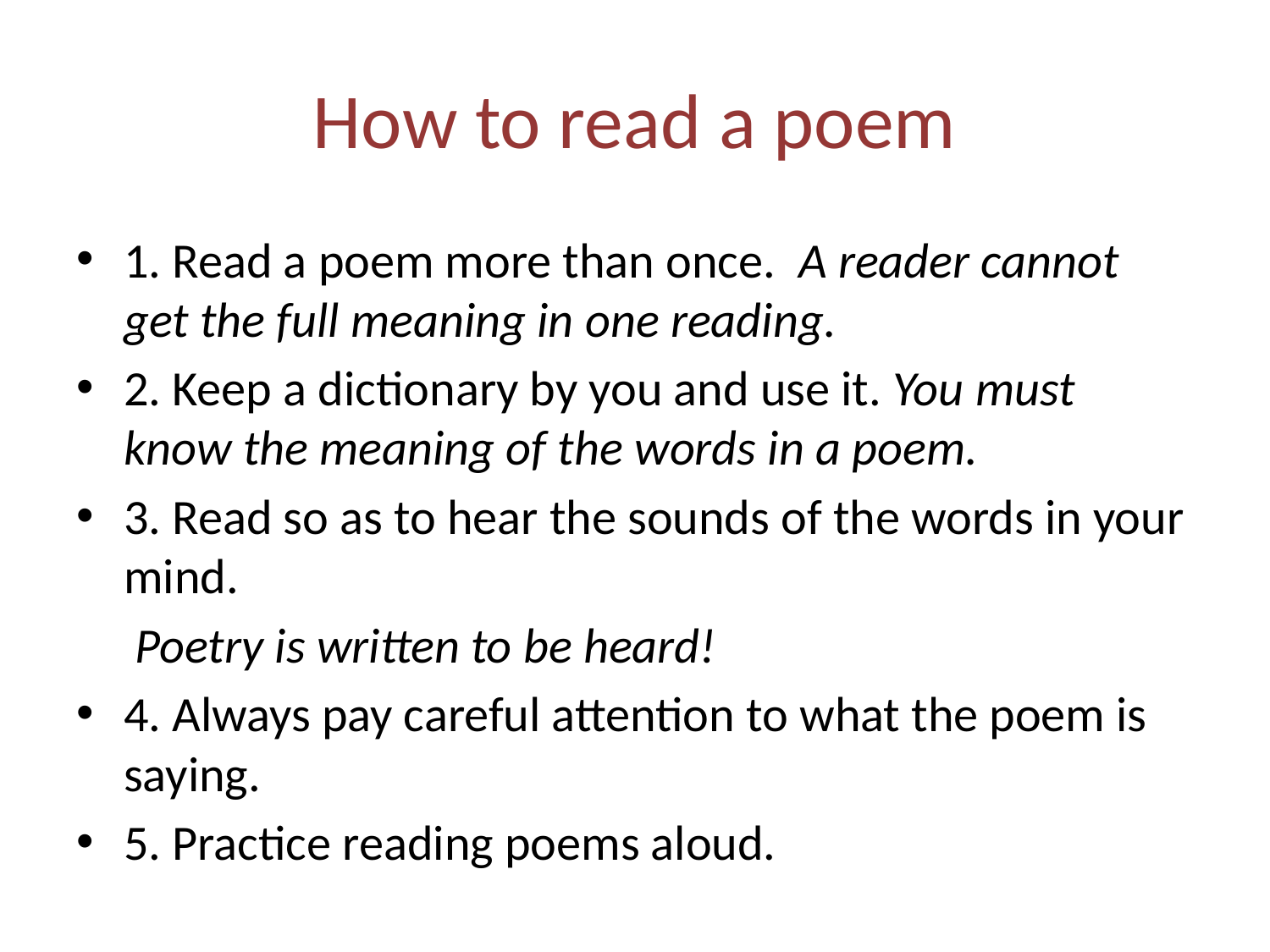

# How to read a poem
1. Read a poem more than once.  A reader cannot get the full meaning in one reading.
2. Keep a dictionary by you and use it. You must know the meaning of the words in a poem.
3. Read so as to hear the sounds of the words in your mind.
	 Poetry is written to be heard!
4. Always pay careful attention to what the poem is saying.
5. Practice reading poems aloud.